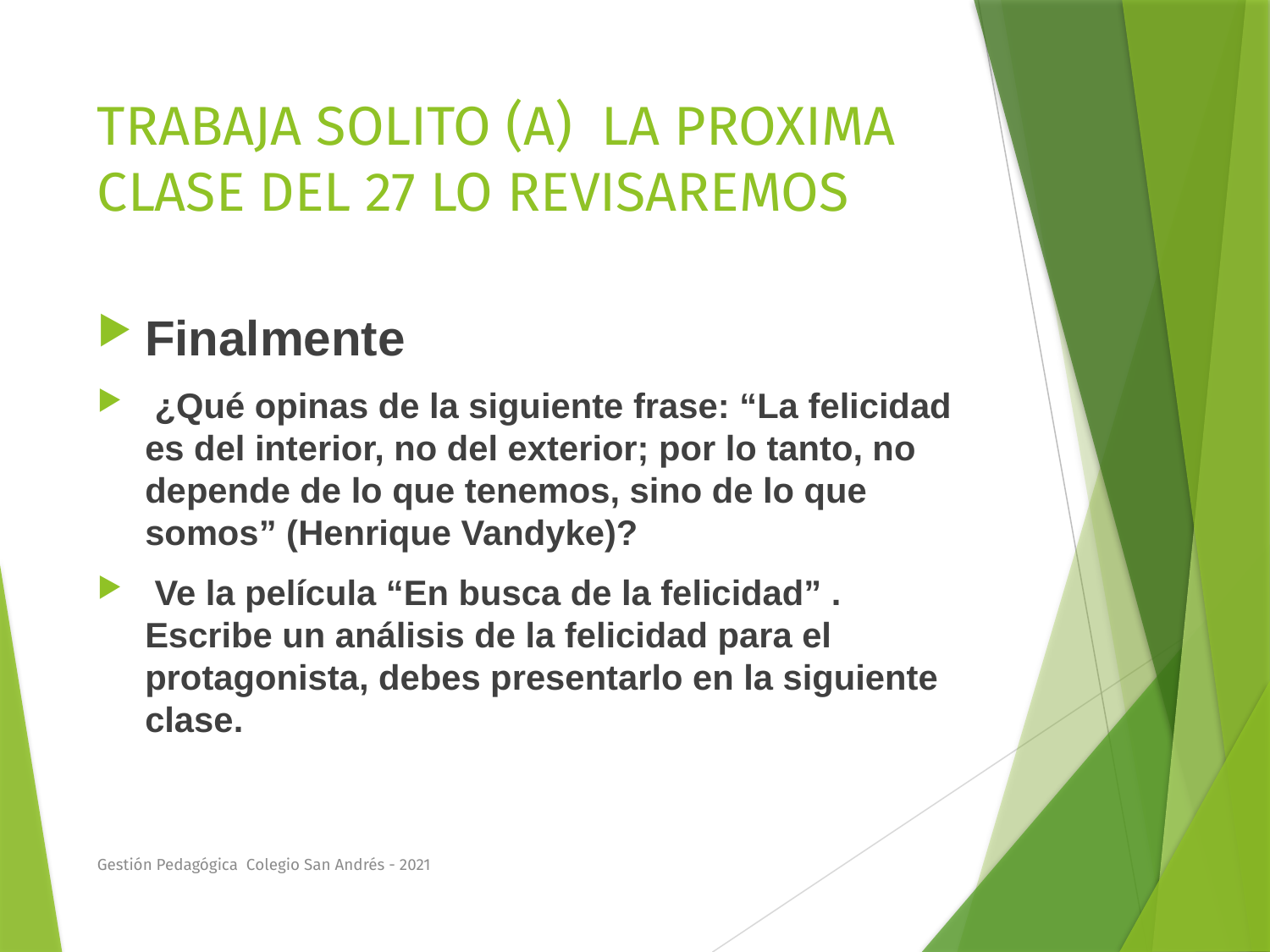

# TRABAJA SOLITO (A)  LA PROXIMA CLASE DEL 27 LO REVISAREMOS
Finalmente
 ¿Qué opinas de la siguiente frase: “La felicidad es del interior, no del exterior; por lo tanto, no depende de lo que tenemos, sino de lo que somos” (Henrique Vandyke)?
 Ve la película “En busca de la felicidad” . Escribe un análisis de la felicidad para el protagonista, debes presentarlo en la siguiente clase.

Gestión Pedagógica  Colegio San Andrés - 2021